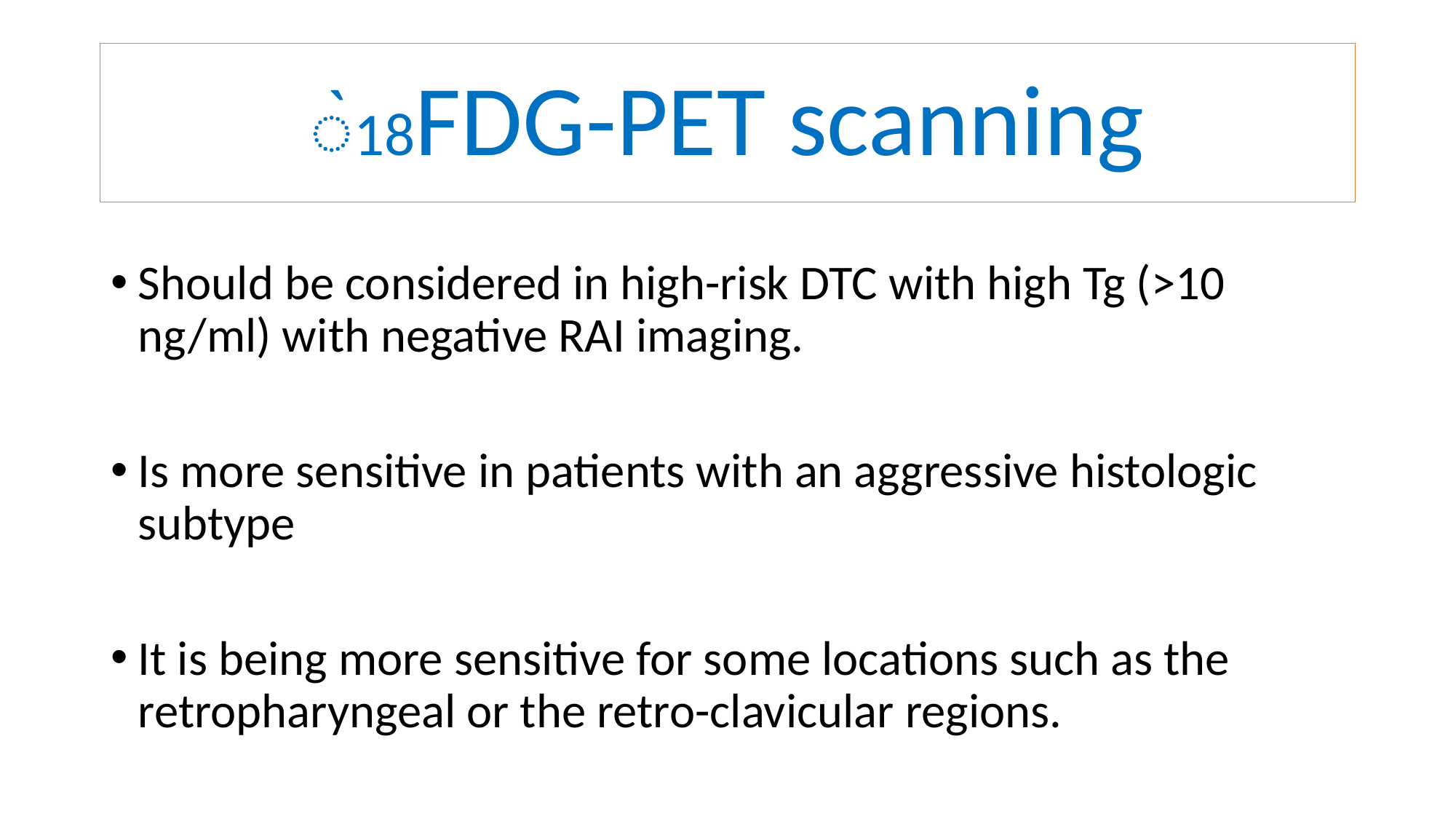

# ̀18FDG-PET scanning
Should be considered in high-risk DTC with high Tg (>10 ng/ml) with negative RAI imaging.

Is more sensitive in patients with an aggressive histologic subtype

It is being more sensitive for some locations such as the retropharyngeal or the retro-clavicular regions.